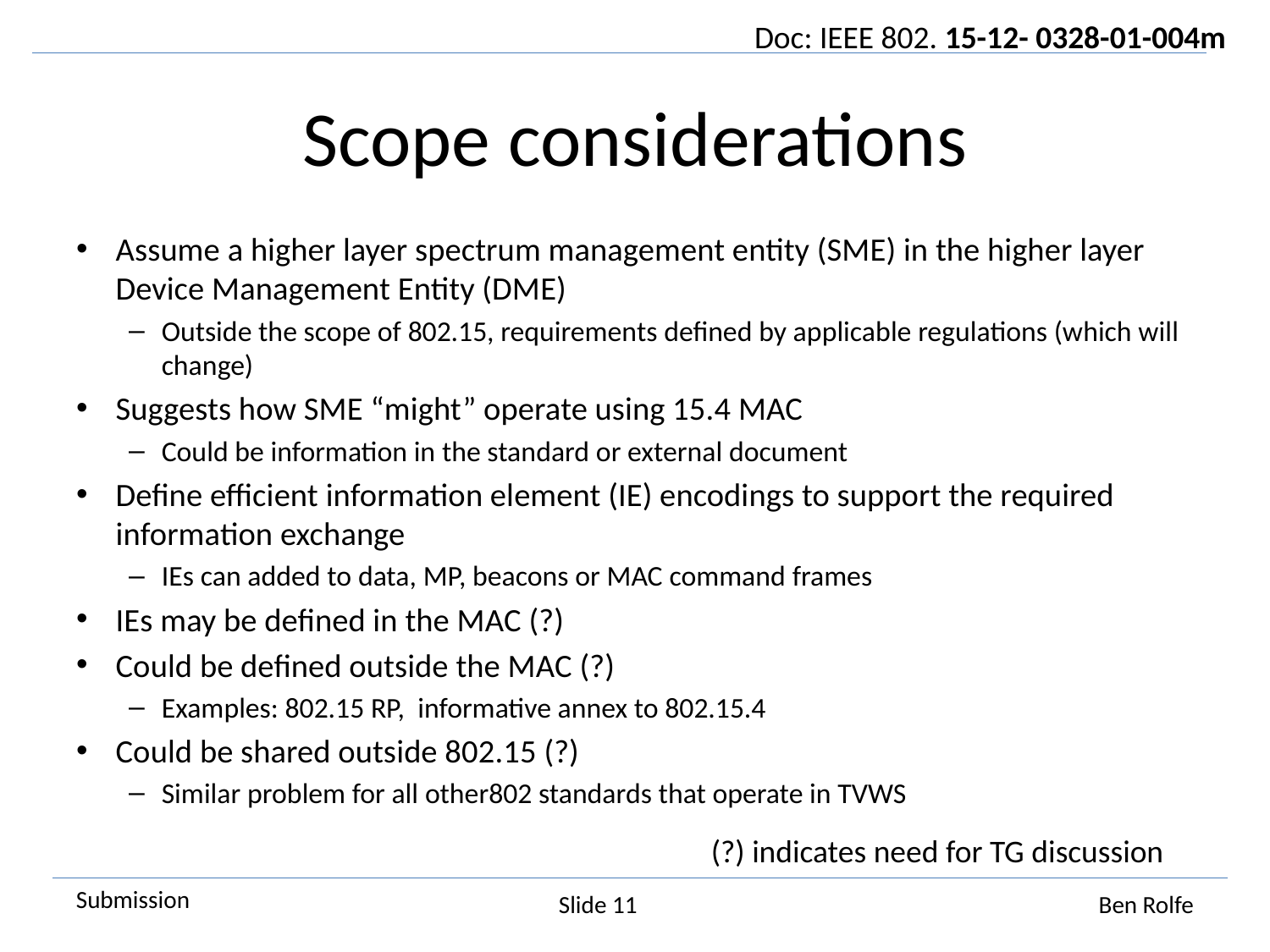

# Scope considerations
Assume a higher layer spectrum management entity (SME) in the higher layer Device Management Entity (DME)
Outside the scope of 802.15, requirements defined by applicable regulations (which will change)
Suggests how SME “might” operate using 15.4 MAC
Could be information in the standard or external document
Define efficient information element (IE) encodings to support the required information exchange
IEs can added to data, MP, beacons or MAC command frames
IEs may be defined in the MAC (?)
Could be defined outside the MAC (?)
Examples: 802.15 RP,  informative annex to 802.15.4
Could be shared outside 802.15 (?)
Similar problem for all other802 standards that operate in TVWS

(?) indicates need for TG discussion
Slide 11
Ben Rolfe